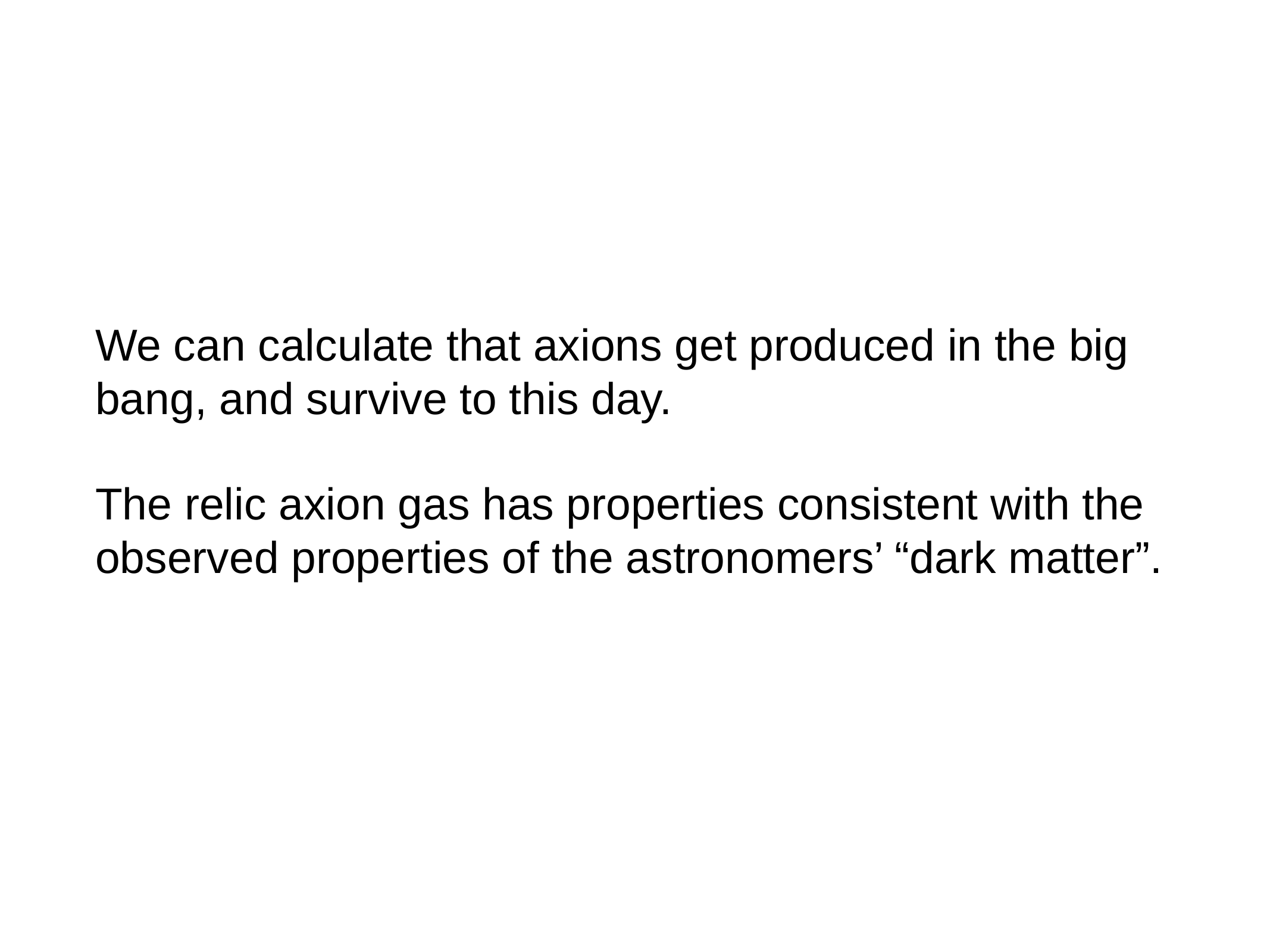

We can calculate that axions get produced in the big bang, and survive to this day.
The relic axion gas has properties consistent with the observed properties of the astronomers’ “dark matter”.